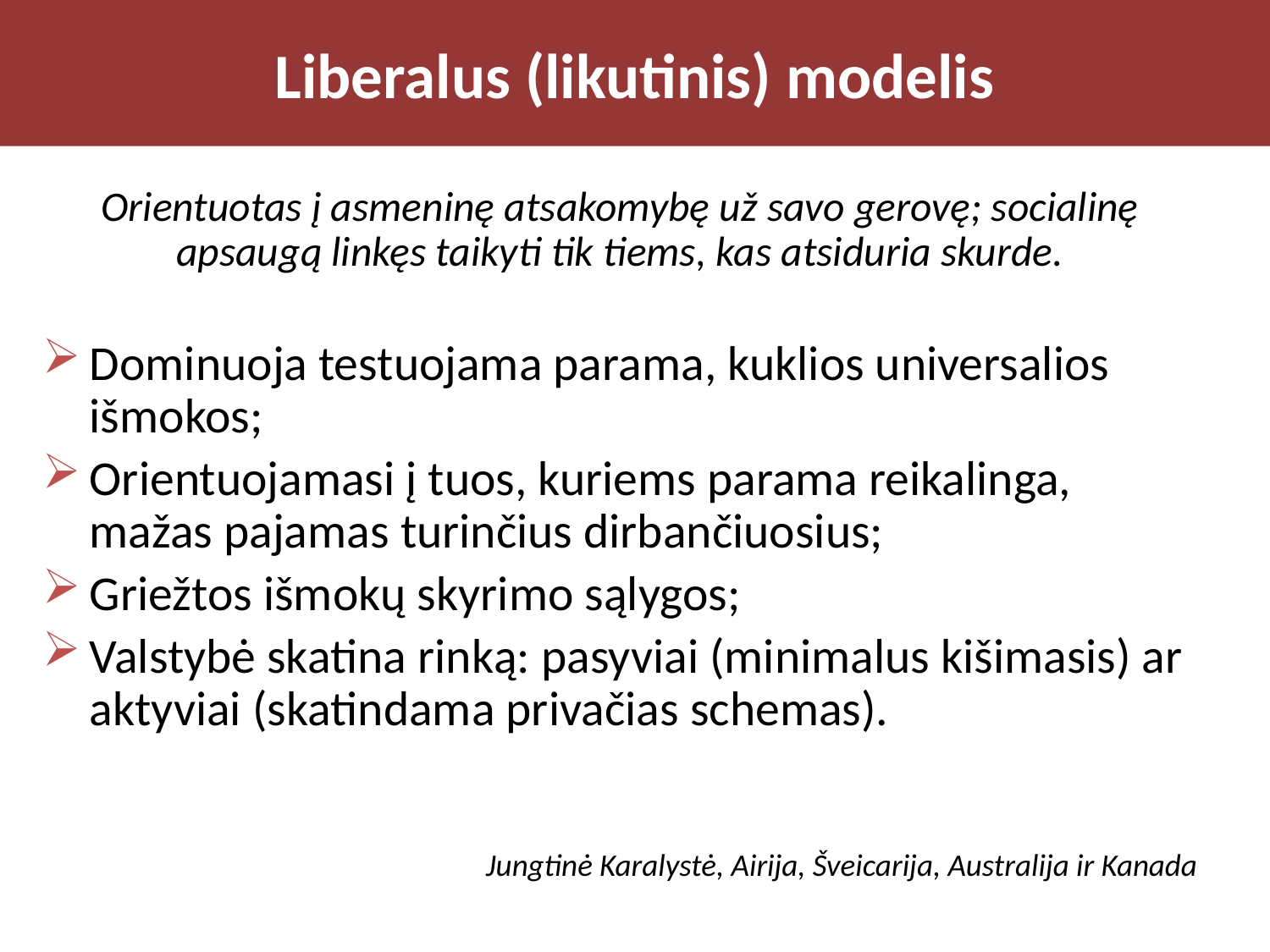

# Liberalus (likutinis) modelis
Orientuotas į asmeninę atsakomybę už savo gerovę; socialinę apsaugą linkęs taikyti tik tiems, kas atsiduria skurde.

Dominuoja testuojama parama, kuklios universalios išmokos;
Orientuojamasi į tuos, kuriems parama reikalinga, mažas pajamas turinčius dirbančiuosius;
Griežtos išmokų skyrimo sąlygos;
Valstybė skatina rinką: pasyviai (minimalus kišimasis) ar aktyviai (skatindama privačias schemas).

Jungtinė Karalystė, Airija, Šveicarija, Australija ir Kanada